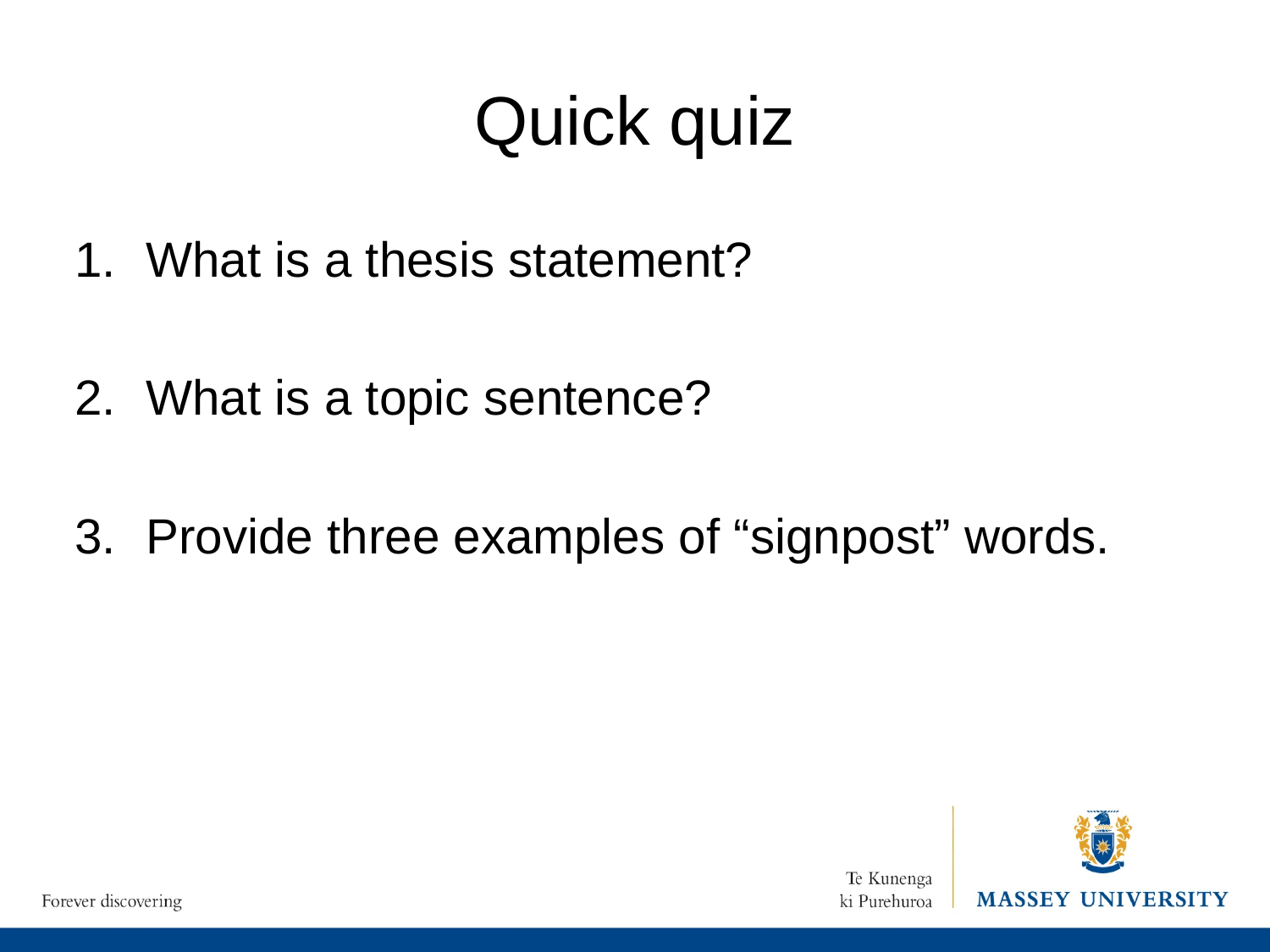

# Quick quiz
What is a thesis statement?

What is a topic sentence?

Provide three examples of “signpost” words.